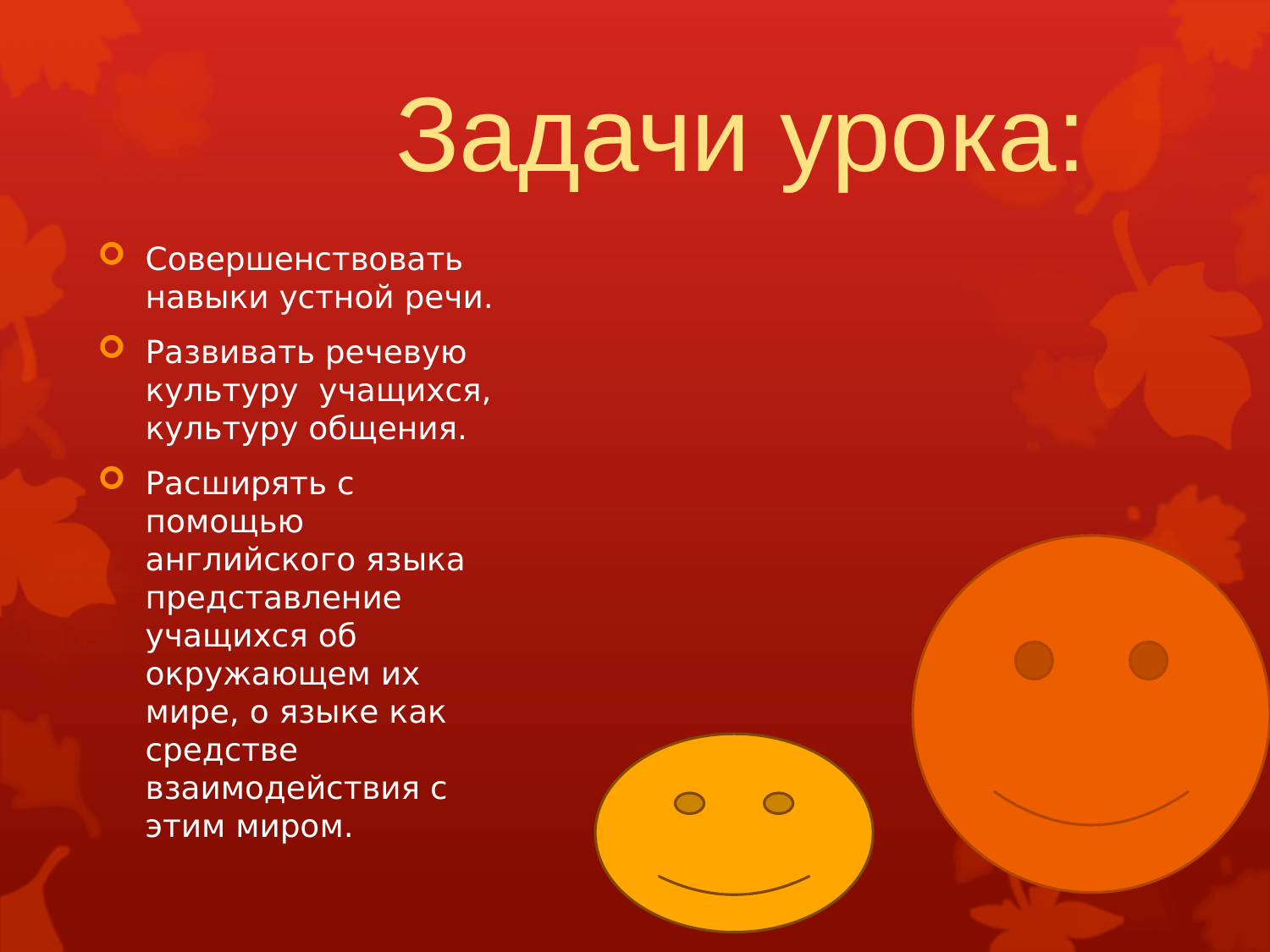

# Задачи урока:
Совершенствовать навыки устной речи.
Развивать речевую культуру  учащихся, культуру общения.
Расширять с помощью английского языка представление учащихся об окружающем их мире, о языке как средстве взаимодействия с этим миром.